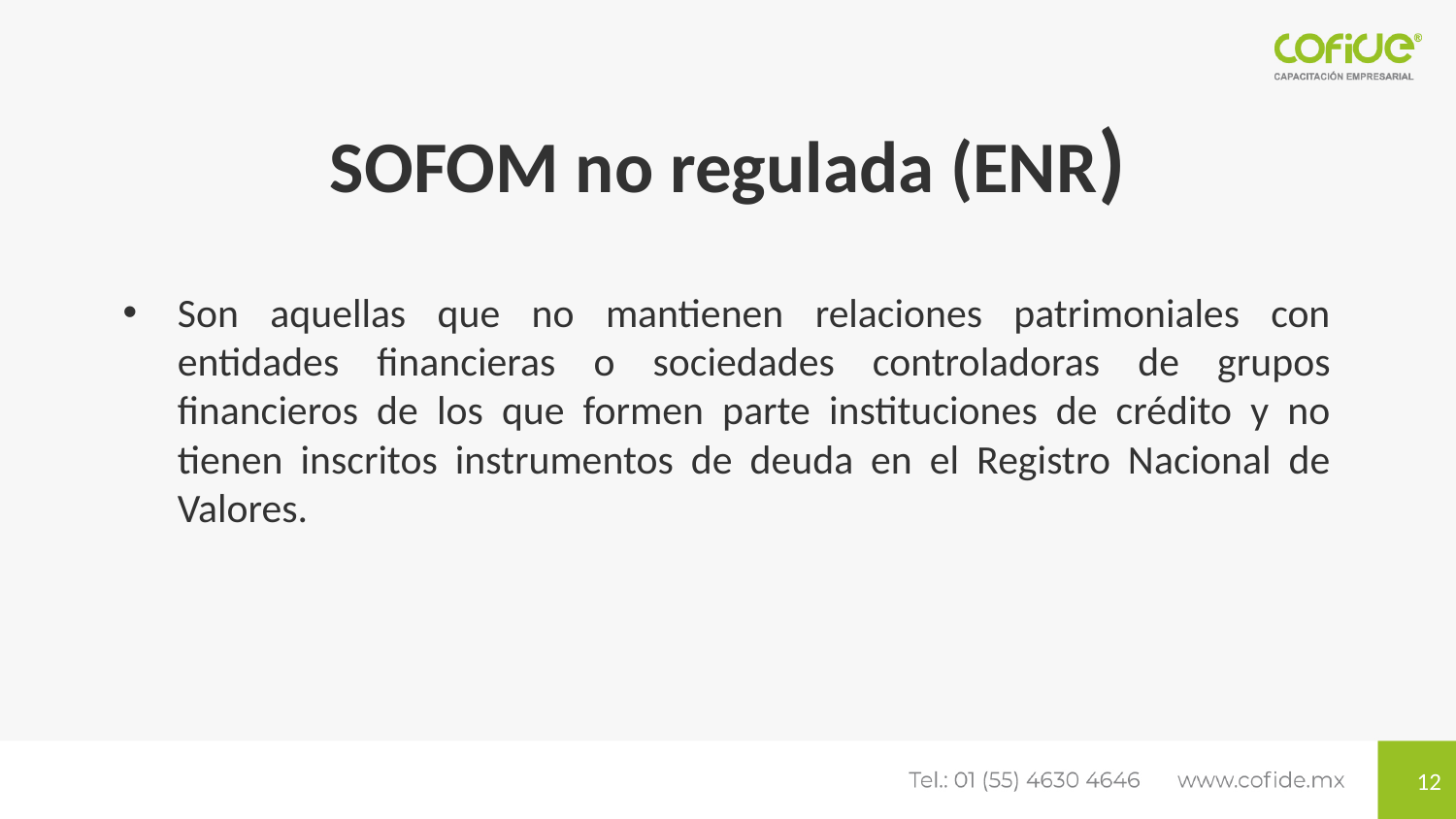

# SOFOM no regulada (ENR)
Son aquellas que no mantienen relaciones patrimoniales con entidades financieras o sociedades controladoras de grupos financieros de los que formen parte instituciones de crédito y no tienen inscritos instrumentos de deuda en el Registro Nacional de Valores.
12